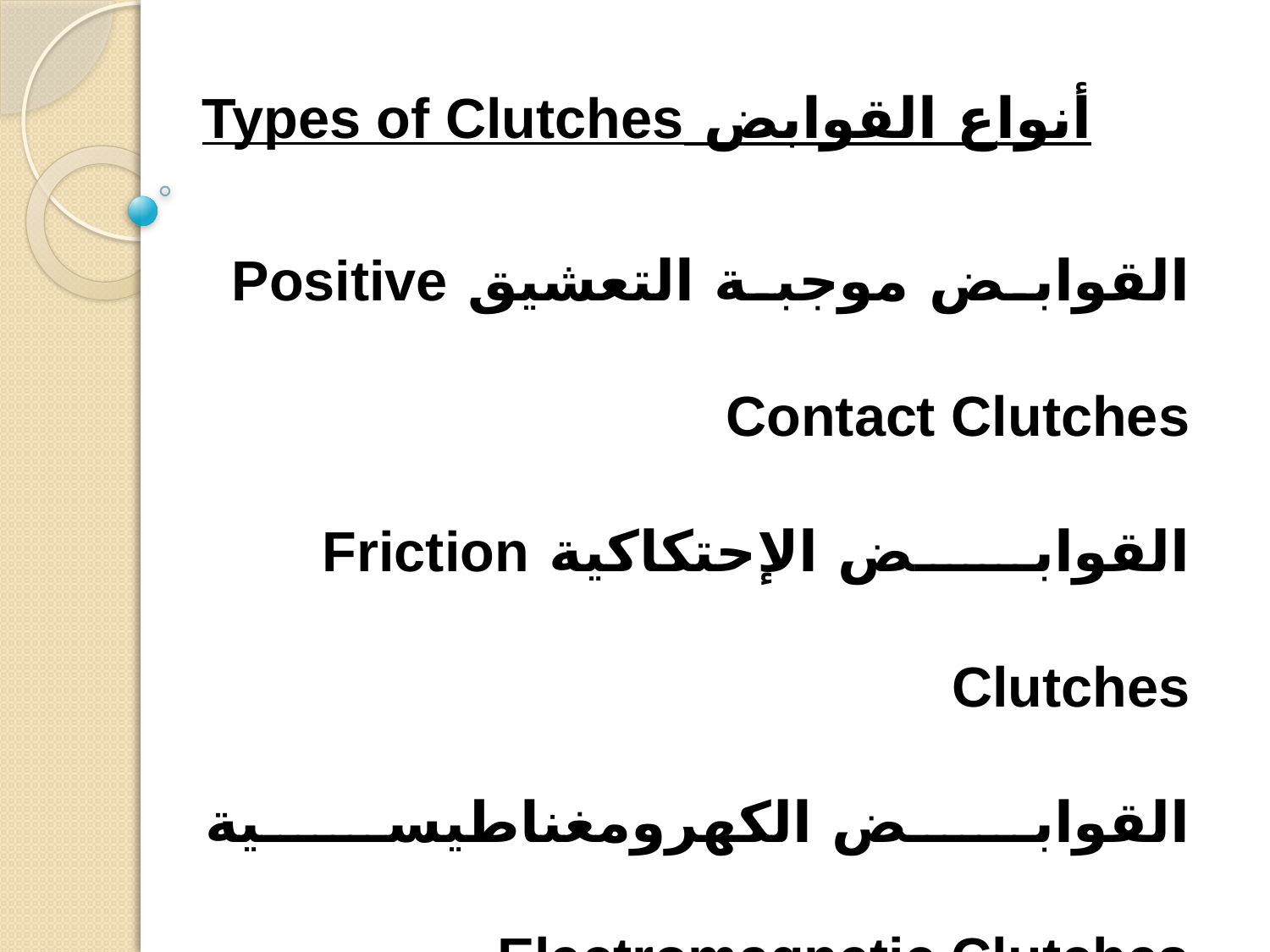

# أنواع القوابض Types of Clutches
القوابض موجبة التعشيق Positive Contact Clutches
القوابض الإحتكاكية Friction Clutches
القوابض الكهرومغناطيسية Electromagnetic Clutches
قوابض وإزدوجات الموائع   Fluid Clutches and Couplings